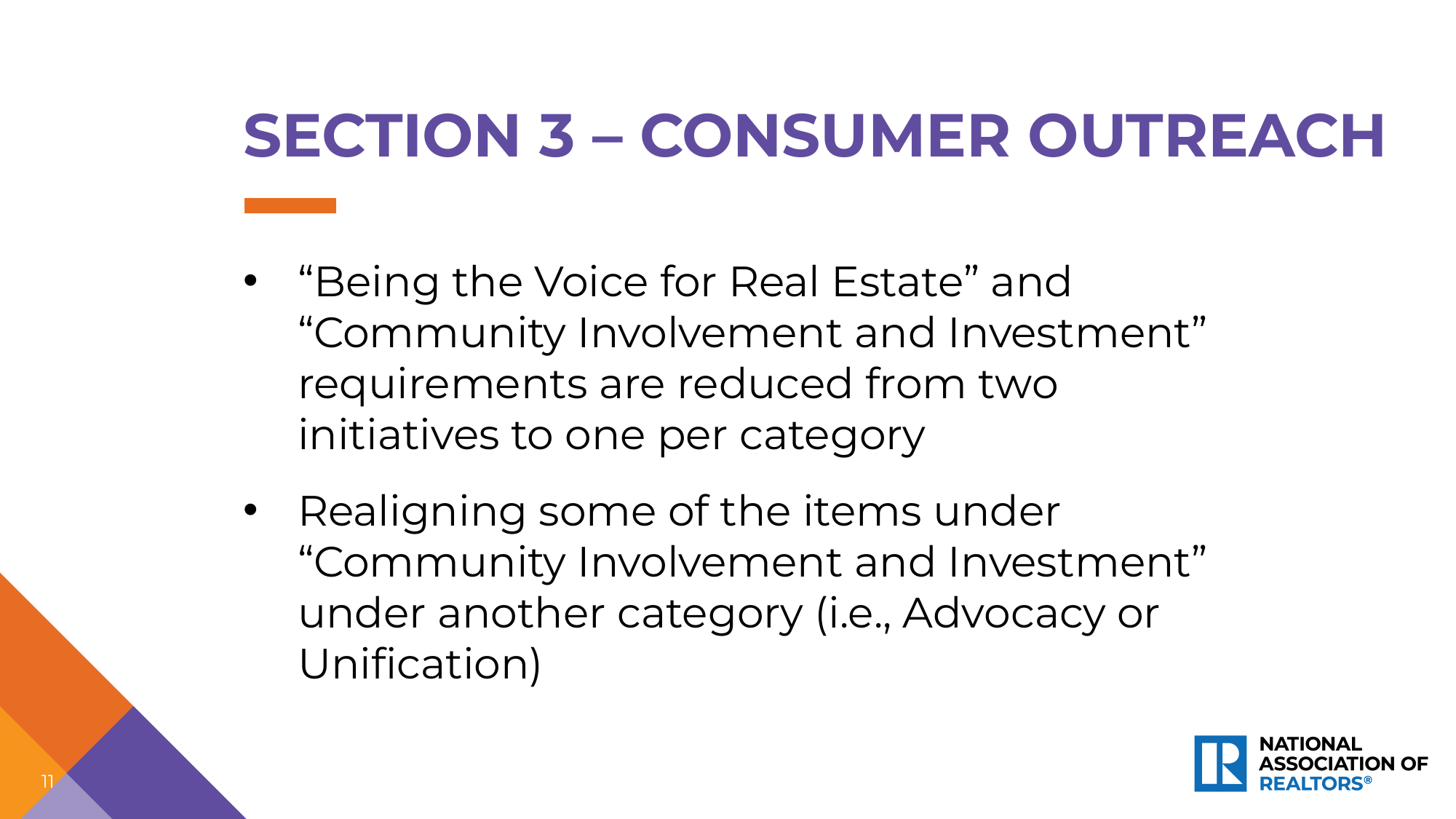

SECTION 3 – CONSUMER OUTREACH
“Being the Voice for Real Estate” and “Community Involvement and Investment” requirements are reduced from two initiatives to one per category

Realigning some of the items under “Community Involvement and Investment” under another category (i.e., Advocacy or Unification)